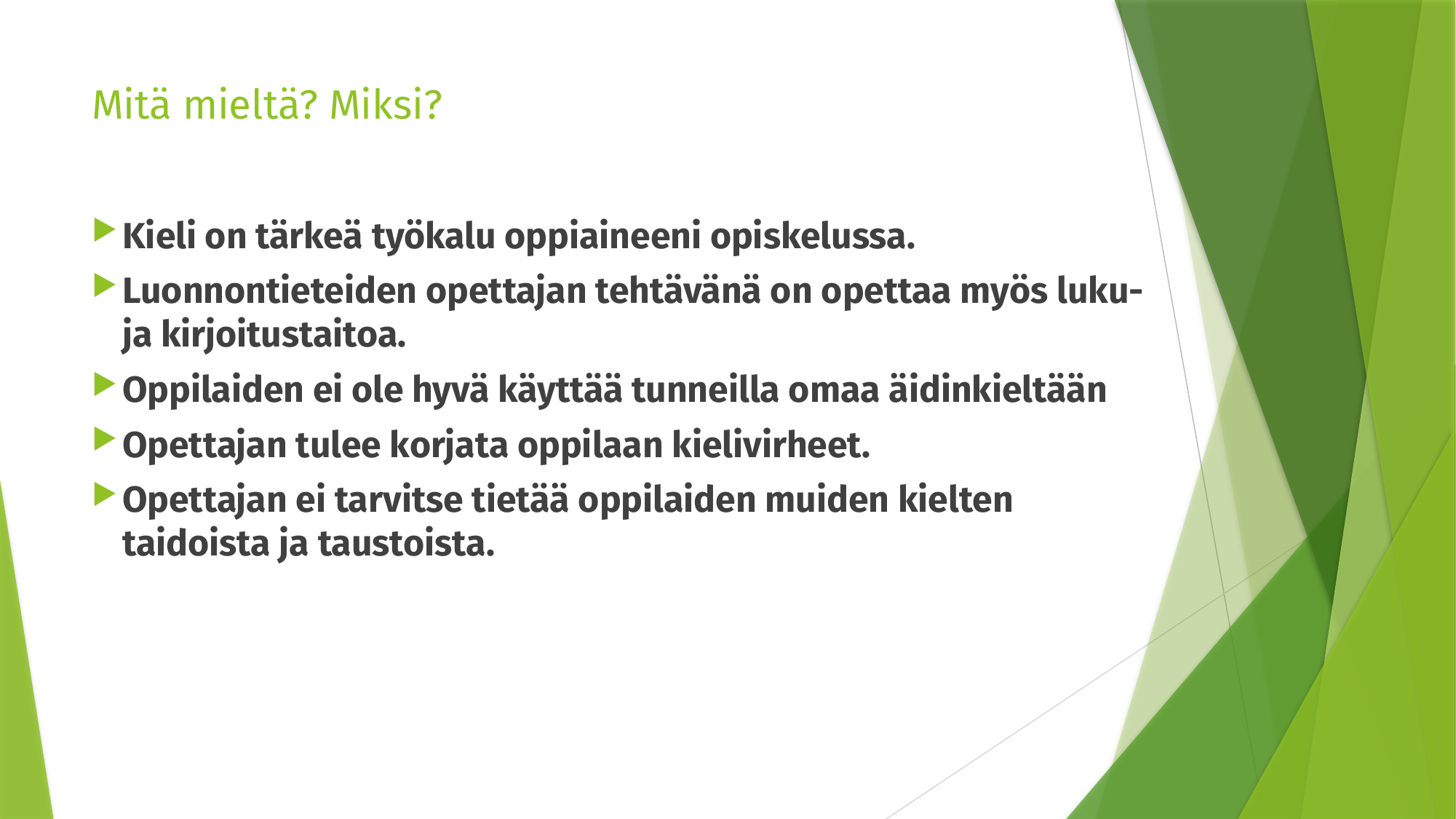

# Mitä mieltä? Miksi?

Kieli on tärkeä työkalu oppiaineeni opiskelussa.
Luonnontieteiden opettajan tehtävänä on opettaa myös luku- ja kirjoitustaitoa.
Oppilaiden ei ole hyvä käyttää tunneilla omaa äidinkieltään
Opettajan tulee korjata oppilaan kielivirheet.
Opettajan ei tarvitse tietää oppilaiden muiden kielten taidoista ja taustoista.